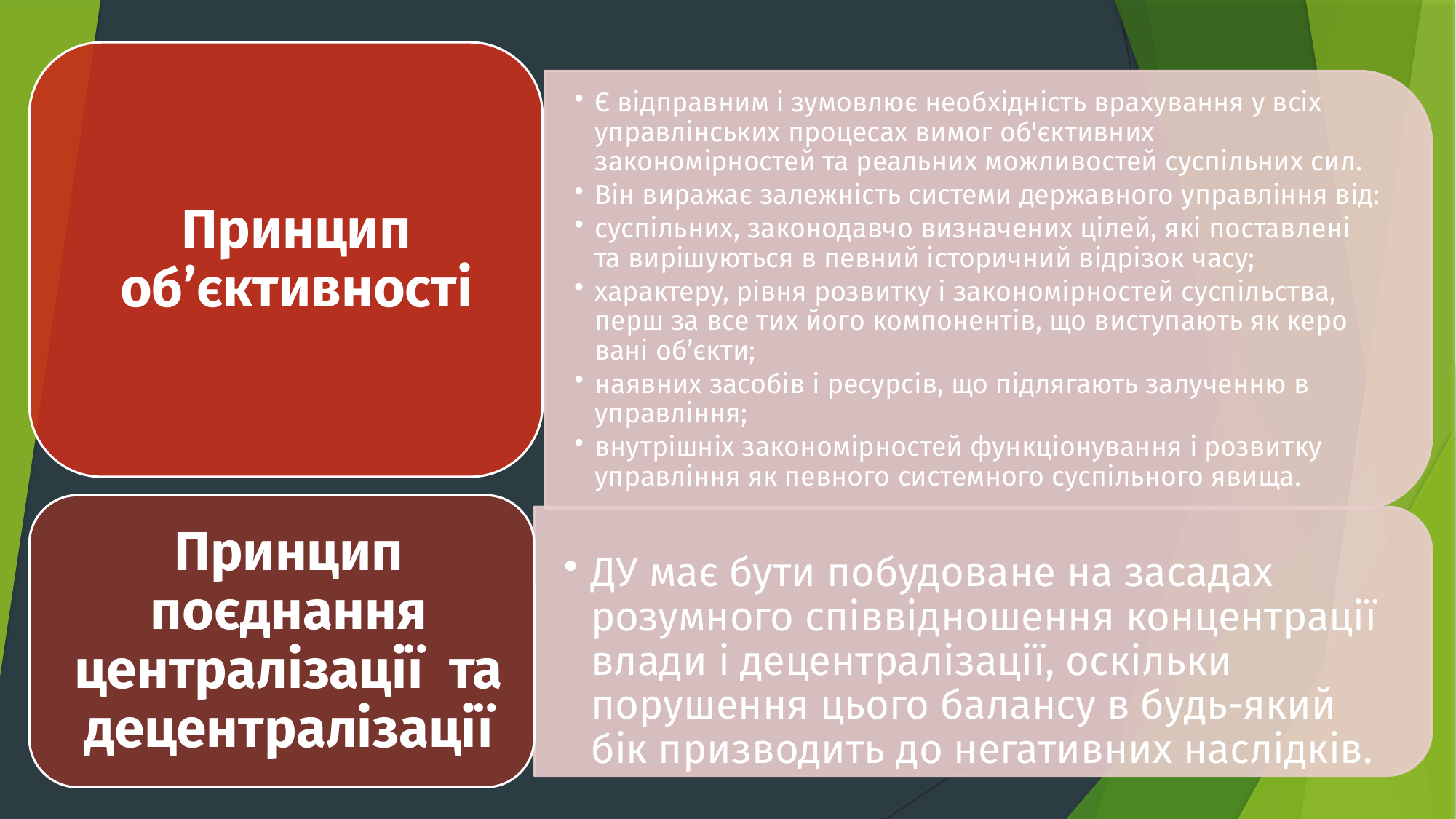

Є відправ­ним і зумовлює необхідність врахування у всіх управлін­ських процесах вимог об'єктивних закономірностей та реаль­них можливостей суспільних сил.
Він виражає залежність системи державного управління від:
суспільних, законодавчо визначених цілей, які постав­лені та вирішуються в певний історичний відрізок часу;
характеру, рівня розвитку і закономірностей суспільства, перш за все тих його компонентів, що виступають як керо­вані об’єкти;
наявних засобів і ресурсів, що підлягають залученню в управління;
внутрішніх закономірностей функціонування і розвит­ку управління як певного системного суспільного явища.
Принцип об’єктивності

ДУ має бути побудоване на засадах розумного співвідношення концентрації влади і децентралізації, оскільки порушення цього балансу в будь-який бік призводить до негативних наслідків.
Принцип поєднання централізації  та децентралізації